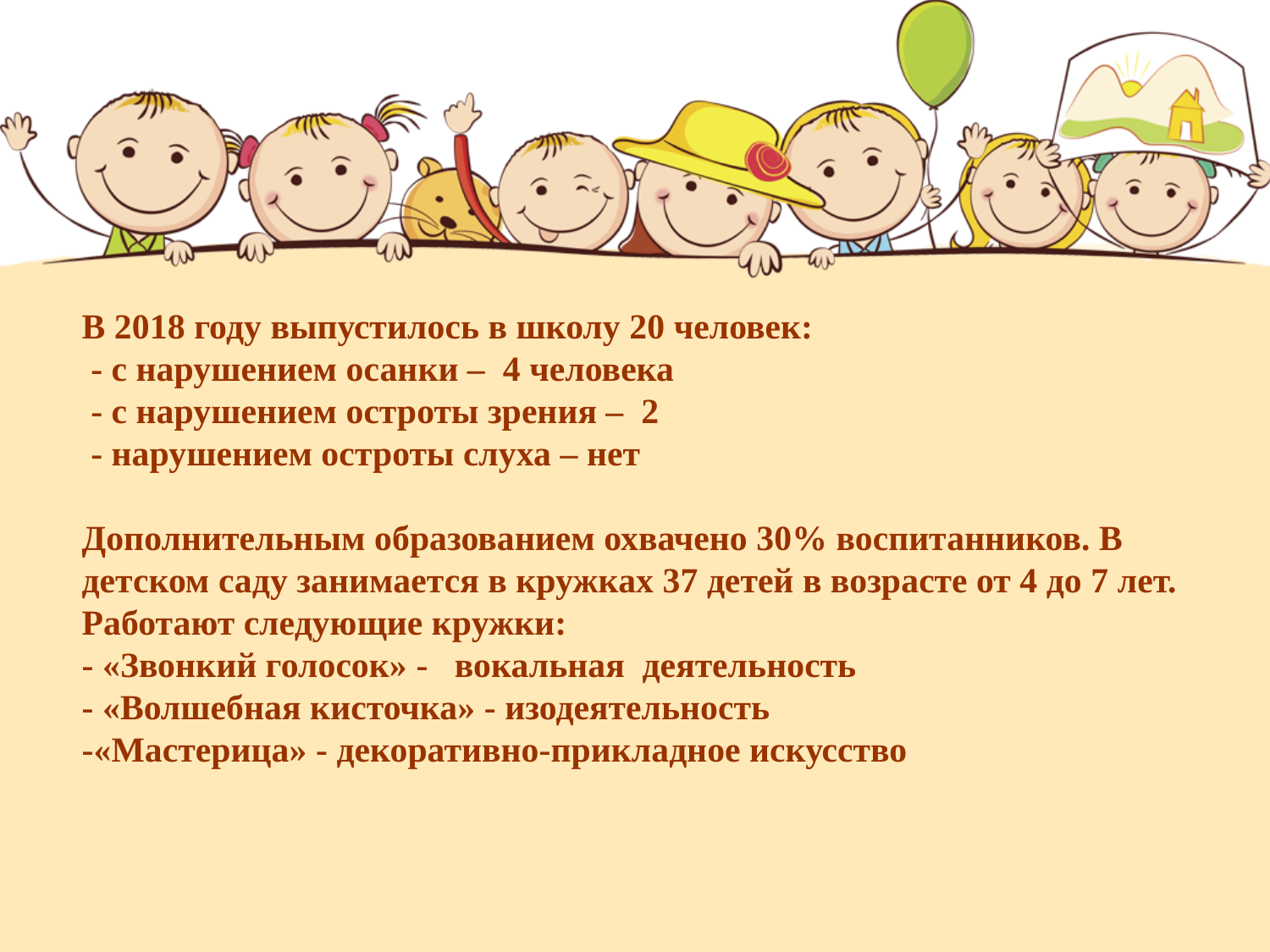

В 2018 году выпустилось в школу 20 человек:
 - с нарушением осанки –  4 человека
 - с нарушением остроты зрения –  2
 - нарушением остроты слуха – нет

Дополнительным образованием охвачено 30% воспитанников. В детском саду занимается в кружках 37 детей в возрасте от 4 до 7 лет. Работают следующие кружки:
- «Звонкий голосок» -   вокальная  деятельность
- «Волшебная кисточка» - изодеятельность
-«Мастерица» - декоративно-прикладное искусство